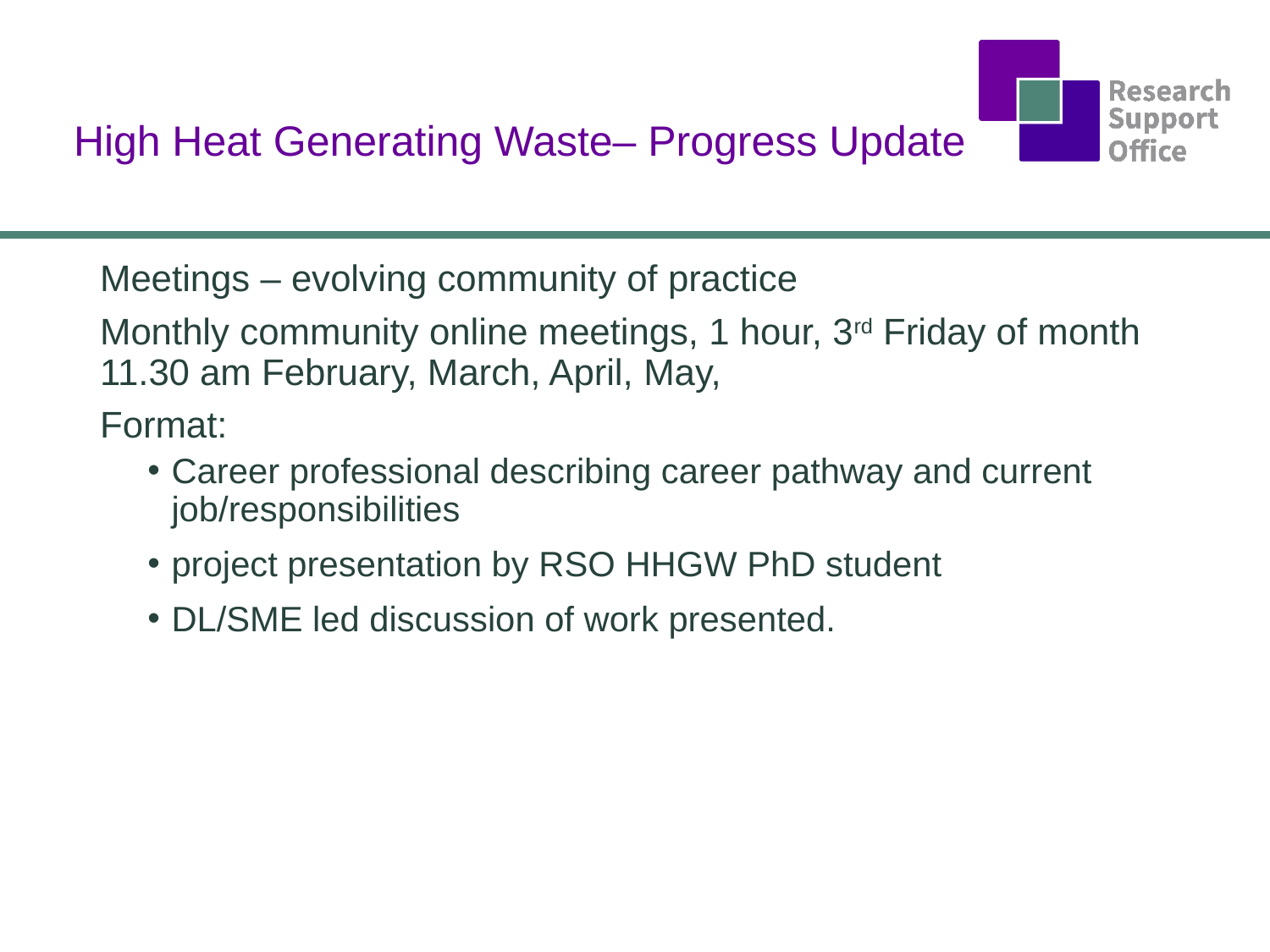

# High Heat Generating Waste– Progress Update
Meetings – evolving community of practice
Monthly community online meetings, 1 hour, 3rd Friday of month 11.30 am February, March, April, May,
Format:
Career professional describing career pathway and current job/responsibilities
project presentation by RSO HHGW PhD student
DL/SME led discussion of work presented.